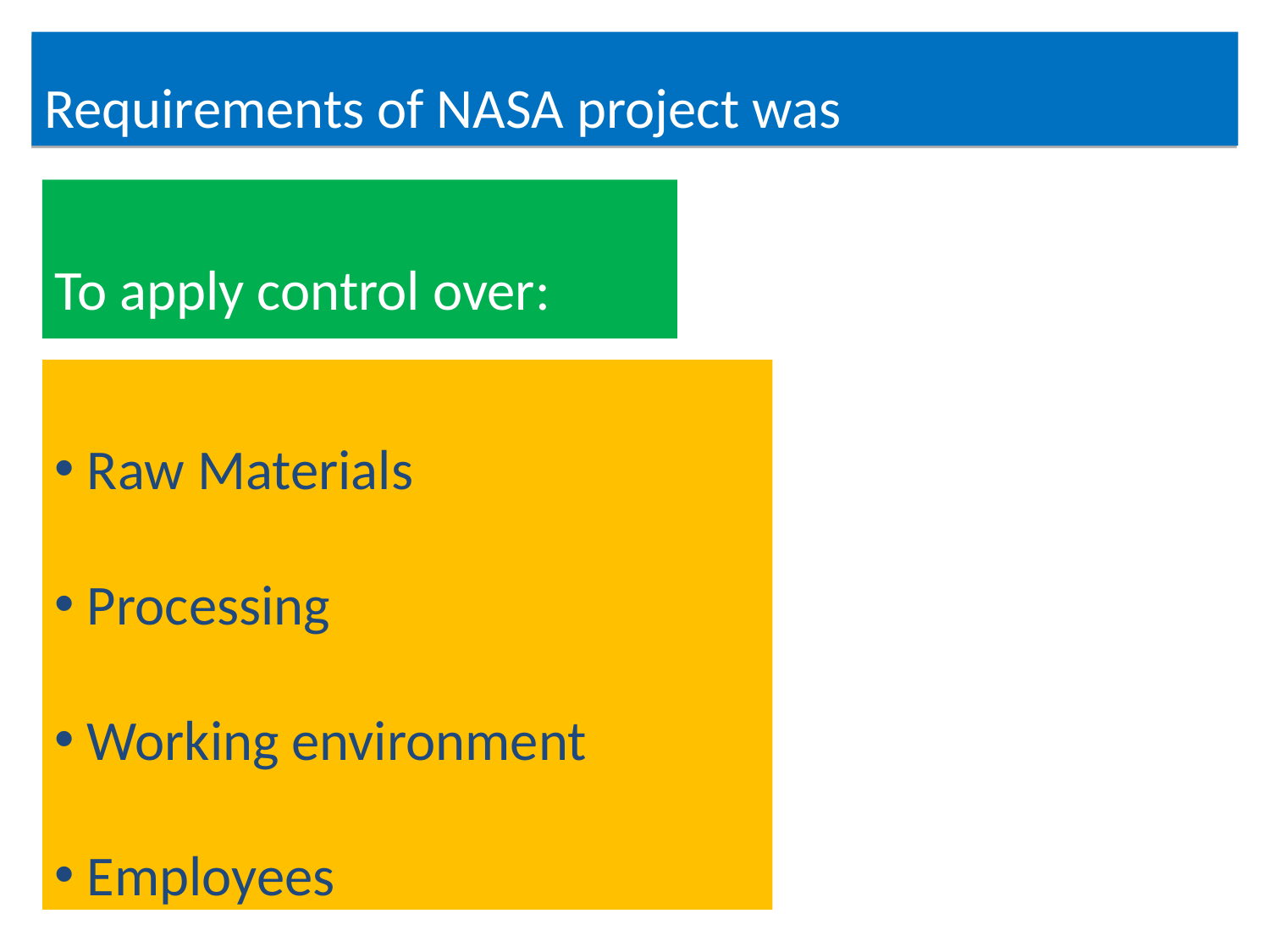

Requirements of NASA project was
To apply control over:

 Raw Materials
 Processing
 Working environment
 Employees